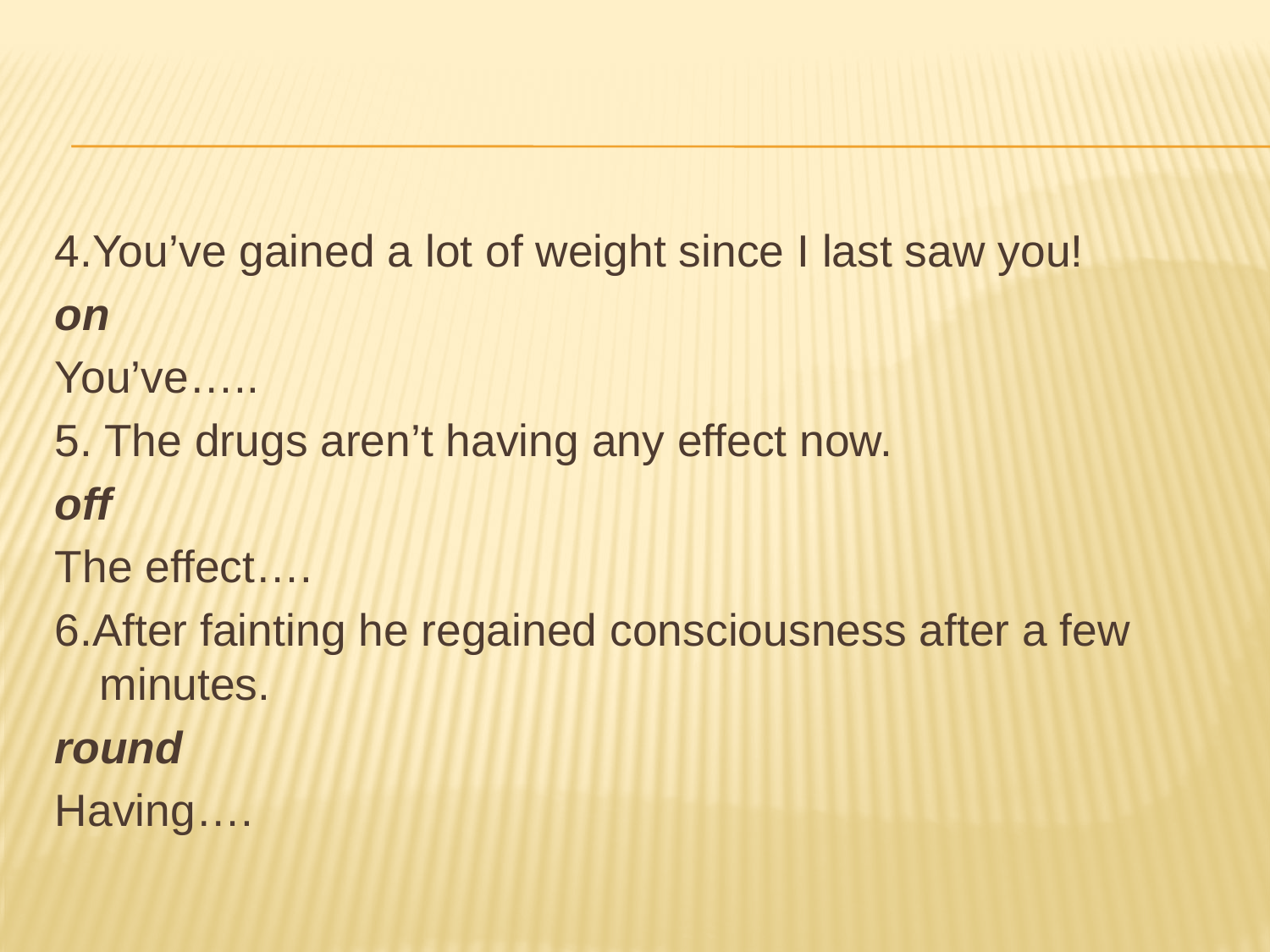

#
4.You’ve gained a lot of weight since I last saw you!
on
You’ve…..
5. The drugs aren’t having any effect now.
off
The effect….
6.After fainting he regained consciousness after a few minutes.
round
Having….